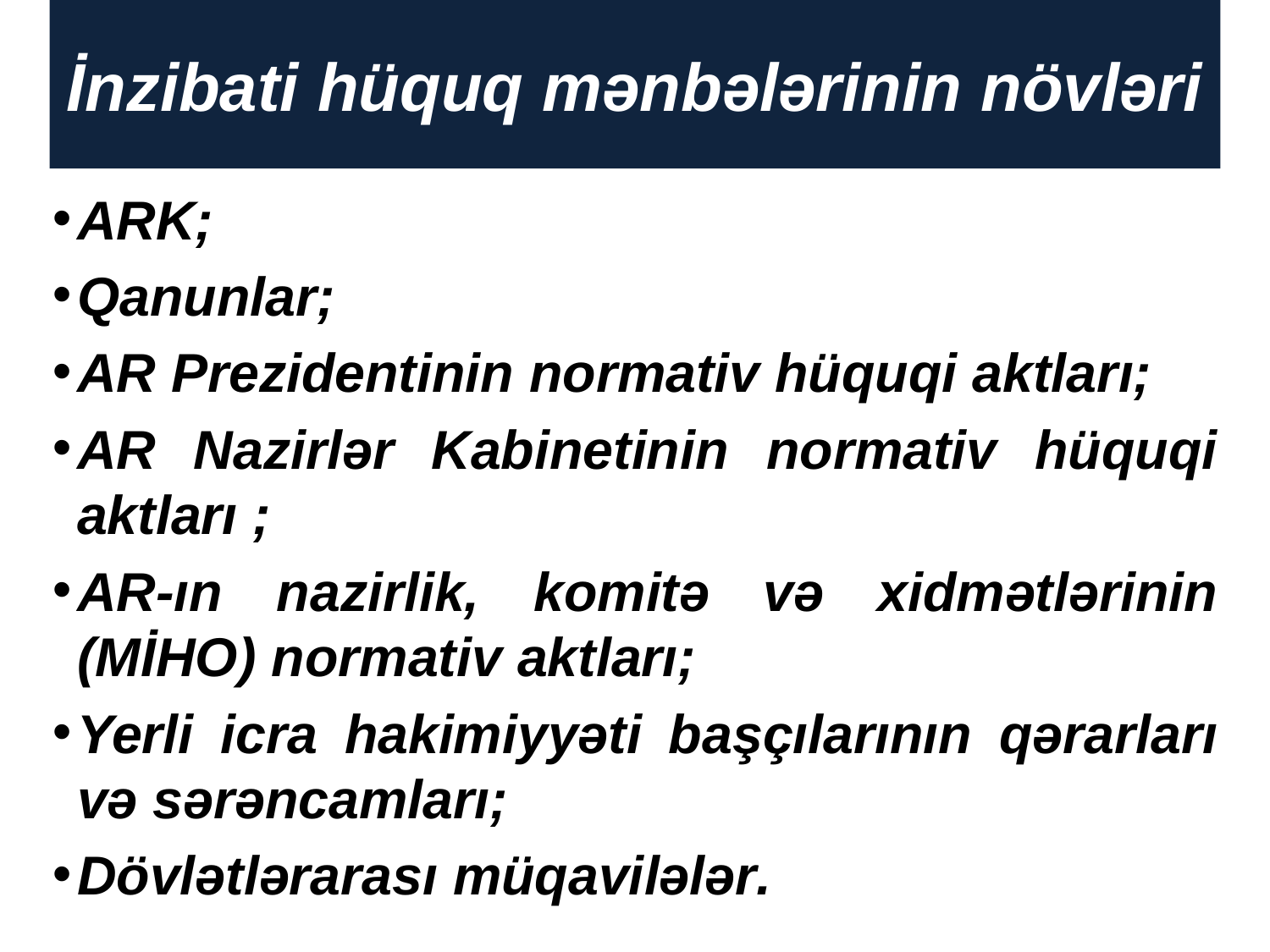

# İnzibati hüquq mənbələrinin növləri
ARK;
Qanunlar;
AR Prezidentinin normativ hüquqi aktları;
AR Nazirlər Kabinetinin normativ hüquqi aktları ;
AR-ın nazirlik, komitə və xidmətlərinin (MİHO) normativ aktları;
Yerli icra hakimiyyəti başçılarının qərarları və sərəncamları;
Dövlətlərarası müqavilələr.